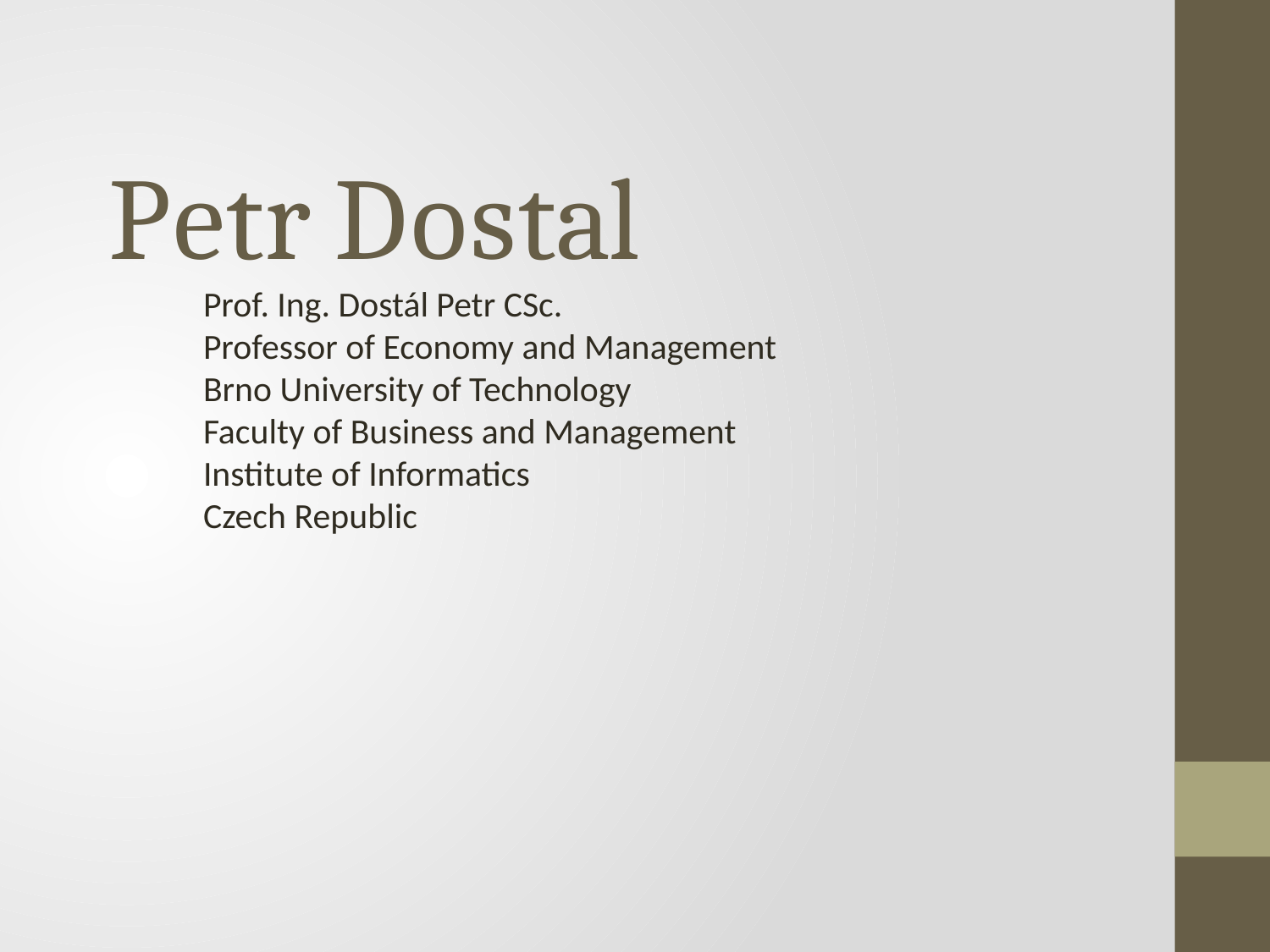

# Petr Dostal
Prof. Ing. Dostál Petr CSc.
Professor of Economy and Management
Brno University of Technology
Faculty of Business and Management
Institute of Informatics
Czech Republic